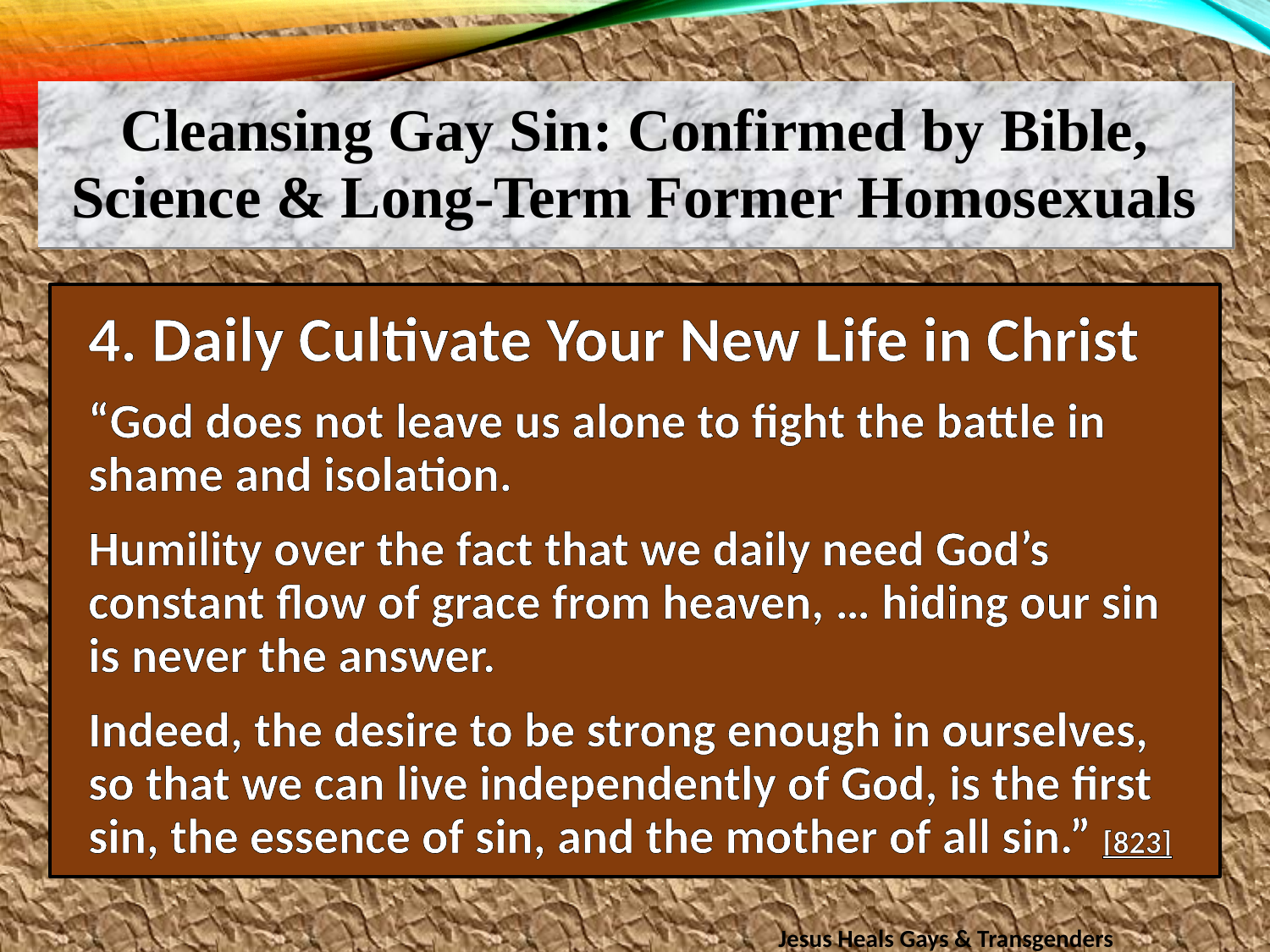

Cleansing Gay Sin: Confirmed by Bible, Science & Long-Term Former Homosexuals
4. Daily Cultivate Your New Life in Christ
“God does not leave us alone to fight the battle in shame and isolation.
Humility over the fact that we daily need God’s constant flow of grace from heaven, … hiding our sin is never the answer.
Indeed, the desire to be strong enough in ourselves, so that we can live independently of God, is the first sin, the essence of sin, and the mother of all sin.” [823]
Jesus Heals Gays & Transgenders